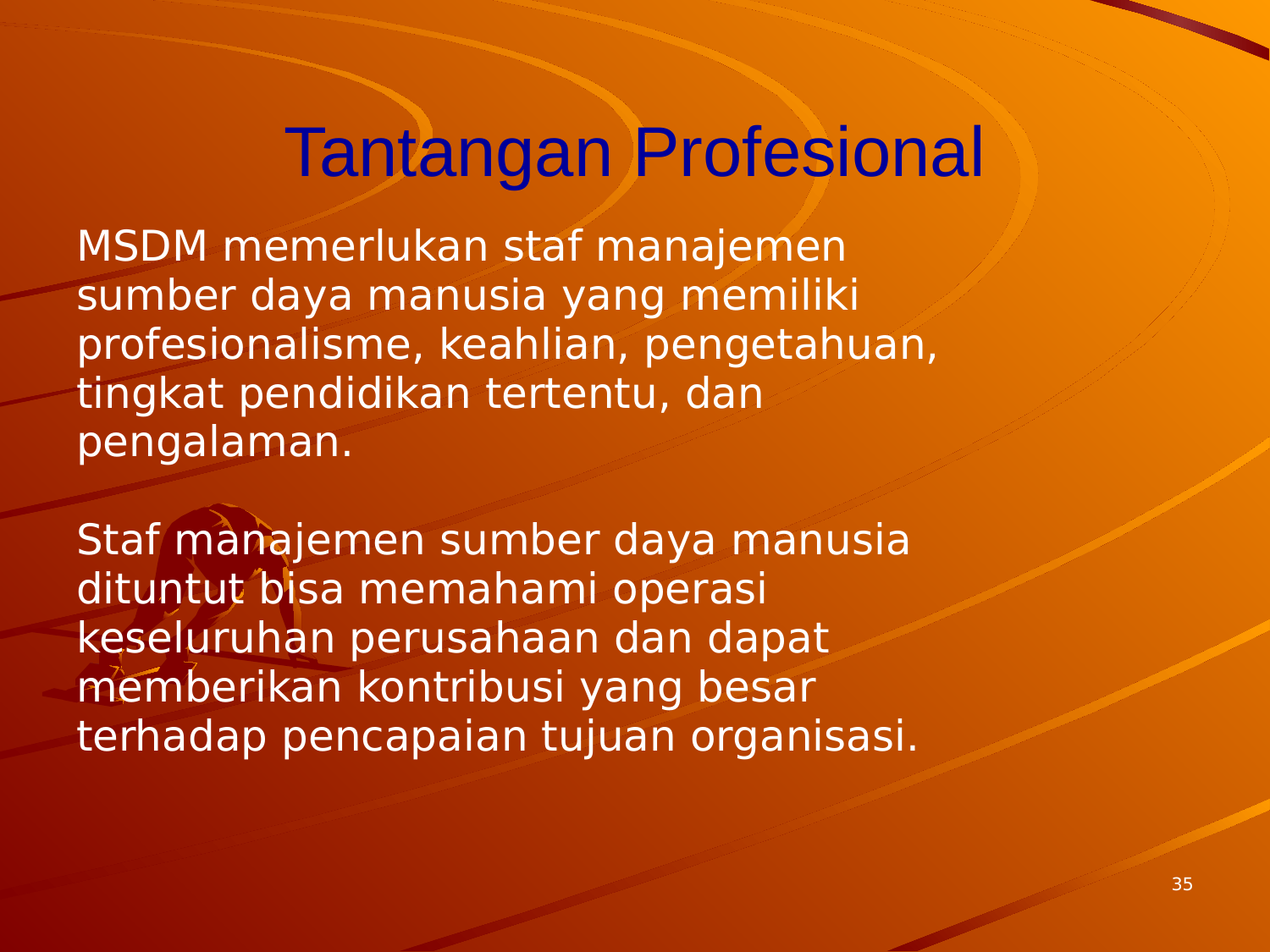

# Tantangan Profesional
MSDM memerlukan staf manajemen
sumber daya manusia yang memiliki
profesionalisme, keahlian, pengetahuan,
tingkat pendidikan tertentu, dan
pengalaman.

Staf manajemen sumber daya manusia
dituntut bisa memahami operasi
keseluruhan perusahaan dan dapat
memberikan kontribusi yang besar
terhadap pencapaian tujuan organisasi.
35